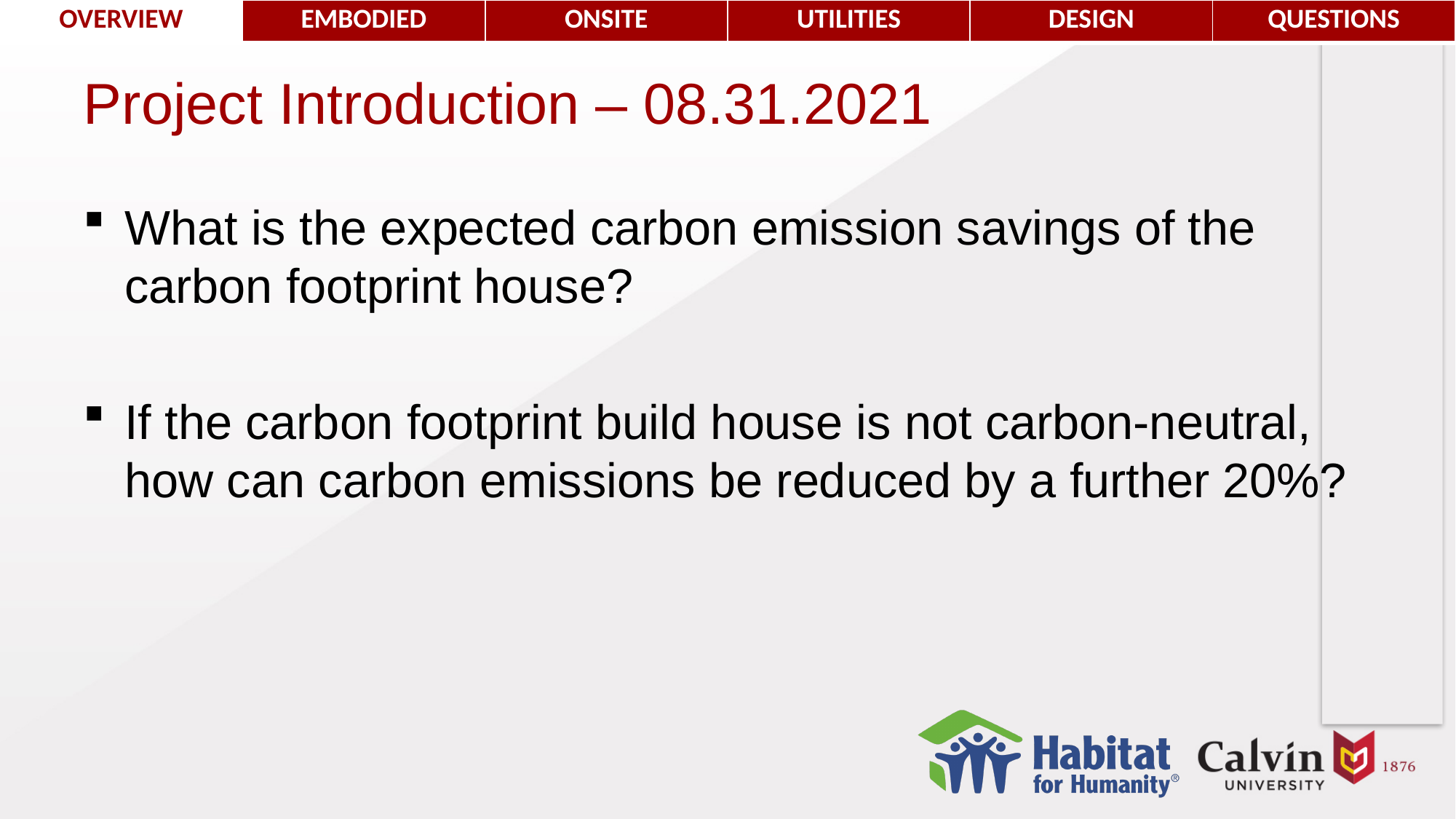

| OVERVIEW | EMBODIED | ONSITE | UTILITIES | DESIGN | QUESTIONS |
| --- | --- | --- | --- | --- | --- |
# Project Introduction – 08.31.2021
What is the expected carbon emission savings of the carbon footprint house?

If the carbon footprint build house is not carbon-neutral, how can carbon emissions be reduced by a further 20%?